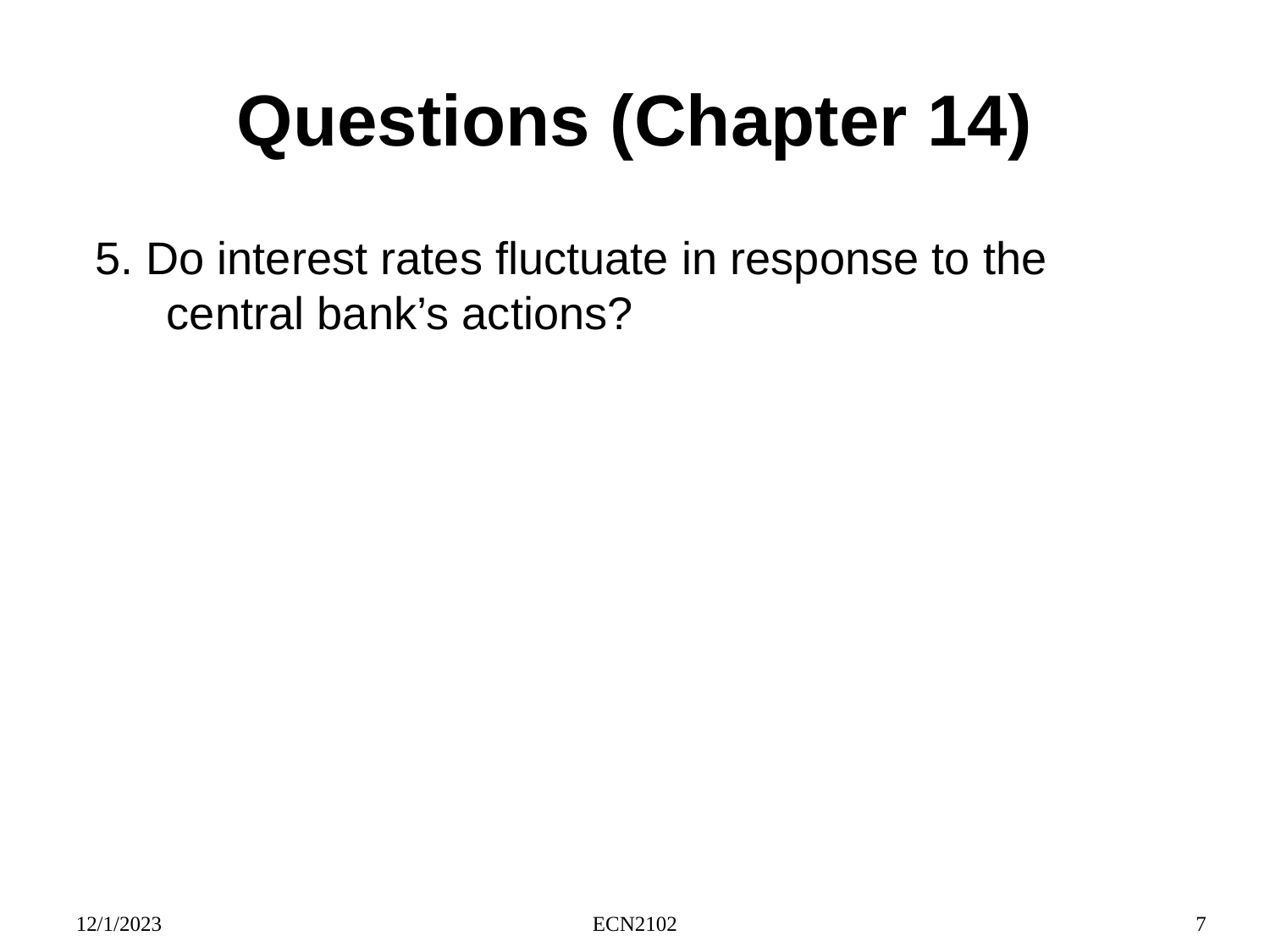

# Questions (Chapter 14)
5. Do interest rates fluctuate in response to the central bank’s actions?
12/1/2023
ECN2102
7